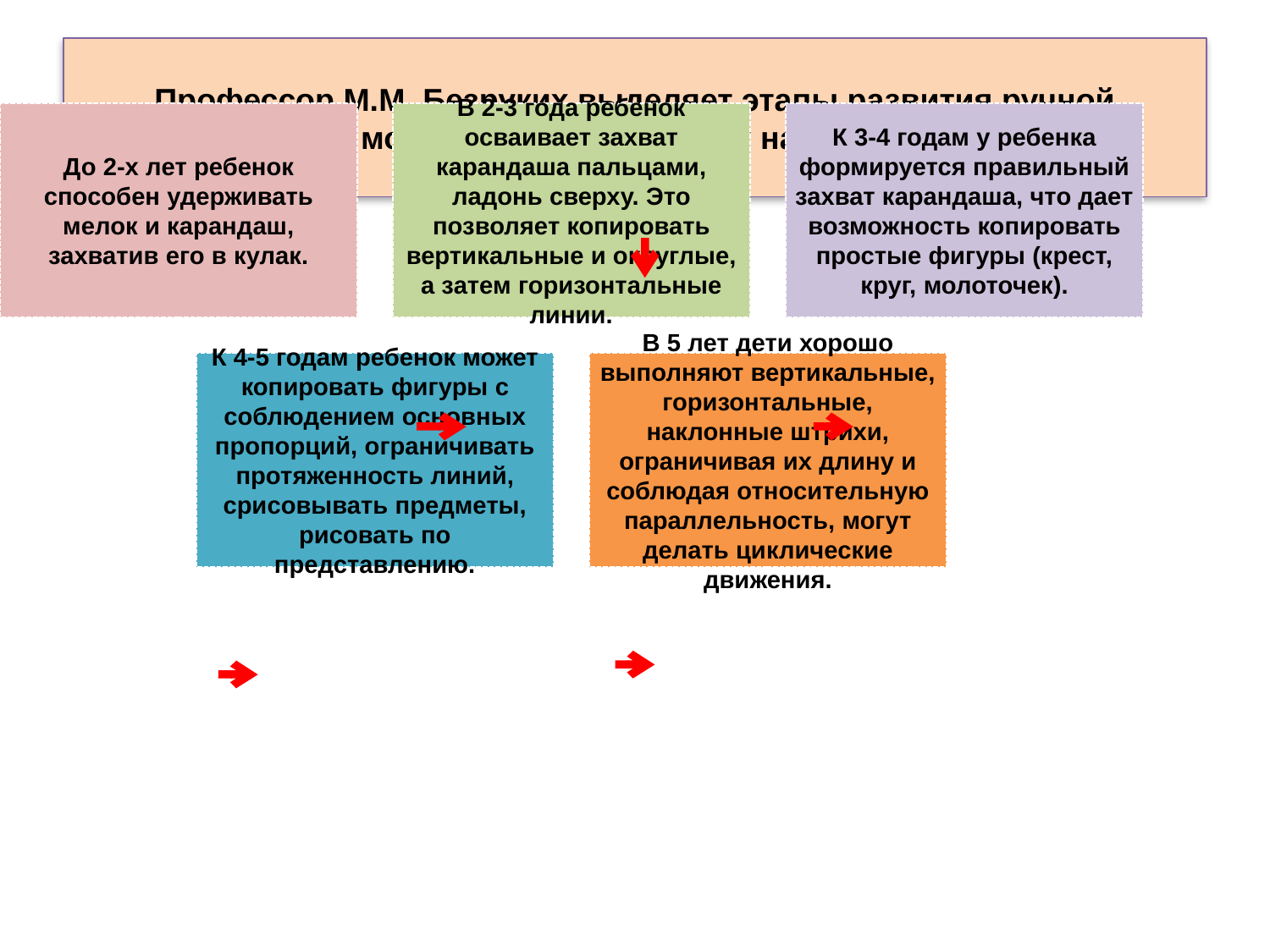

# Профессор М.М. Безруких выделяет этапы развития ручной моторики и графических навыков:
До 2-х лет ребенок способен удерживать мелок и карандаш, захватив его в кулак.
В 2-3 года ребенок осваивает захват карандаша пальцами, ладонь сверху. Это позволяет копировать вертикальные и округлые, а затем горизонтальные линии.
К 3-4 годам у ребенка формируется правильный захват карандаша, что дает возможность копировать простые фигуры (крест, круг, молоточек).
К 4-5 годам ребенок может копировать фигуры с соблюдением основных пропорций, ограничивать протяженность линий, срисовывать предметы, рисовать по представлению.
В 5 лет дети хорошо выполняют вертикальные, горизонтальные, наклонные штрихи, ограничивая их длину и соблюдая относительную параллельность, могут делать циклические движения.